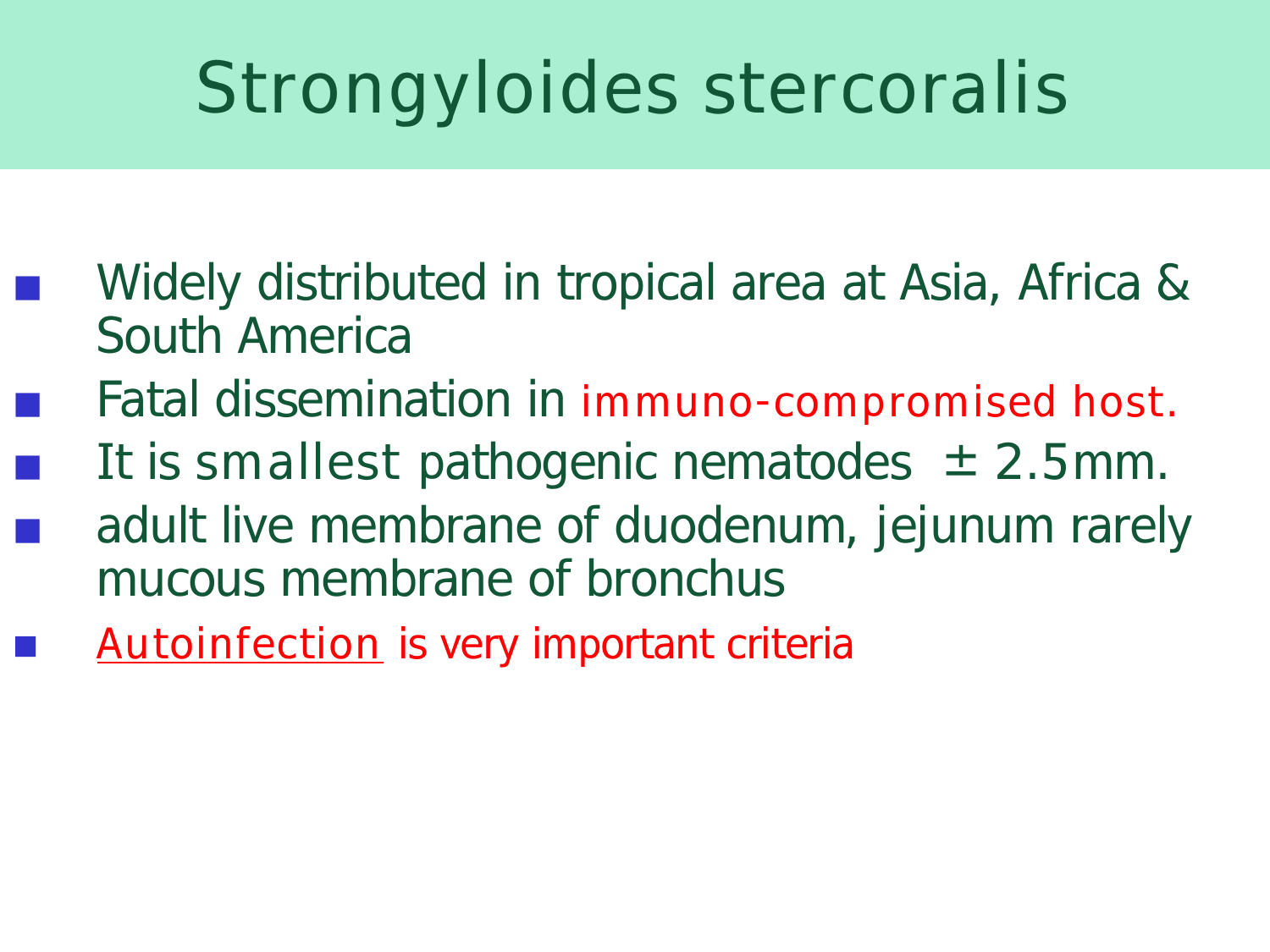

Strongyloides stercoralis

Widely distributed in tropical area at Asia, Africa & South America
Fatal dissemination in immuno-compromised host.
It is smallest pathogenic nematodes  ± 2.5mm.
adult live membrane of duodenum, jejunum rarely mucous membrane of bronchus
Autoinfection is very important criteria